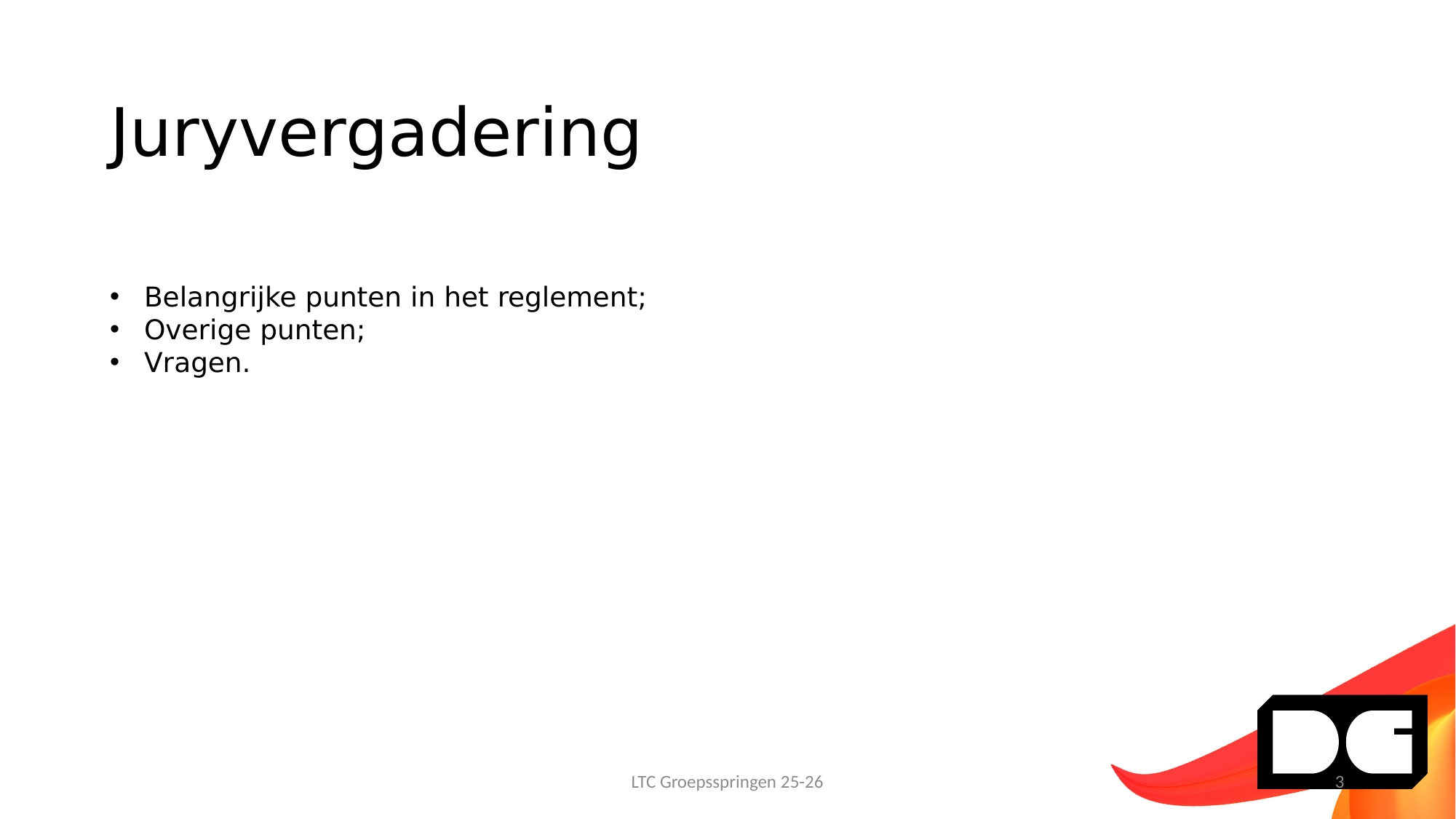

# Juryvergadering
Belangrijke punten in het reglement;
Overige punten;
Vragen.
LTC Groepsspringen 25-26
3